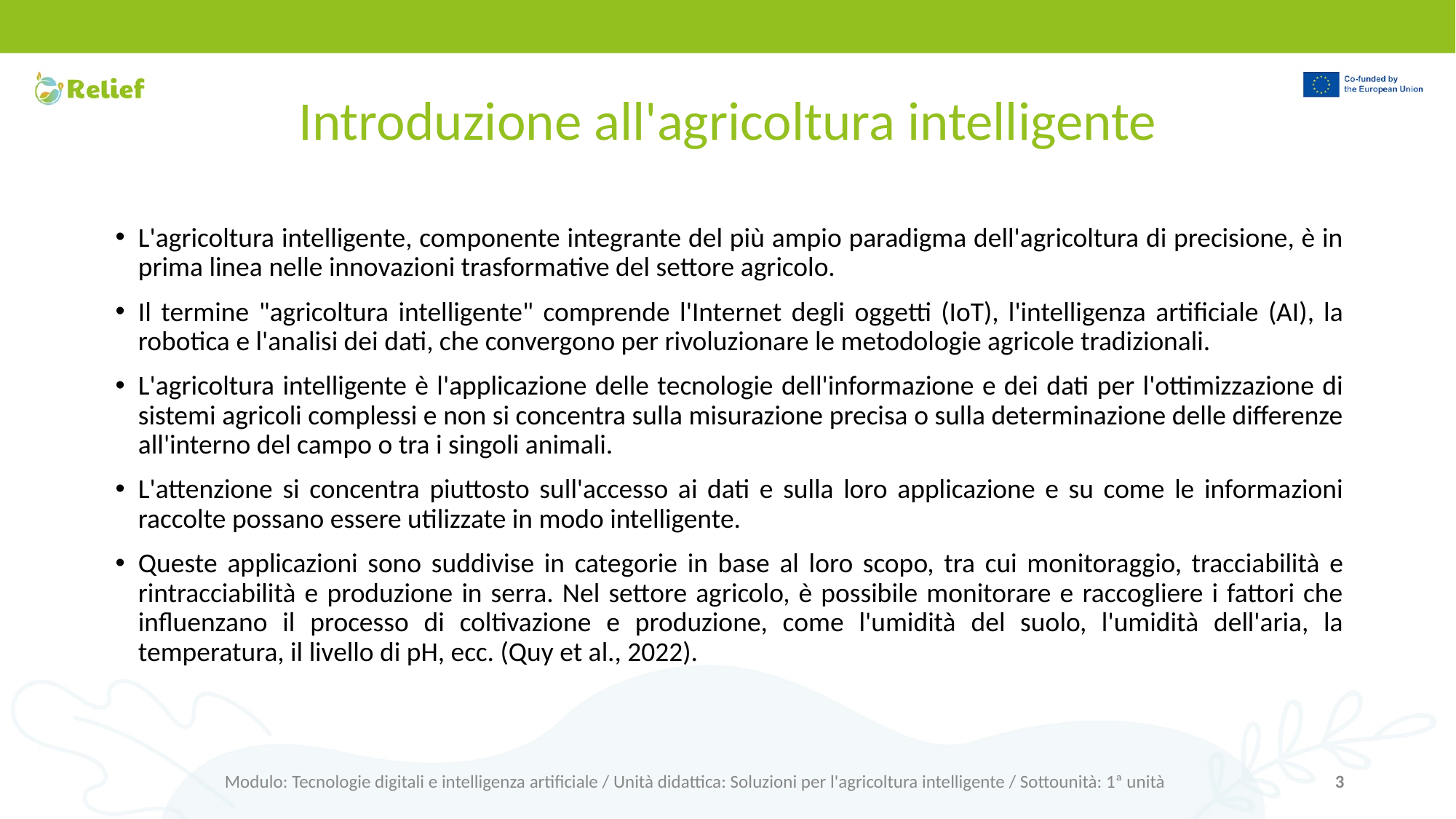

# Introduzione all'agricoltura intelligente
L'agricoltura intelligente, componente integrante del più ampio paradigma dell'agricoltura di precisione, è in prima linea nelle innovazioni trasformative del settore agricolo.
Il termine "agricoltura intelligente" comprende l'Internet degli oggetti (IoT), l'intelligenza artificiale (AI), la robotica e l'analisi dei dati, che convergono per rivoluzionare le metodologie agricole tradizionali.
L'agricoltura intelligente è l'applicazione delle tecnologie dell'informazione e dei dati per l'ottimizzazione di sistemi agricoli complessi e non si concentra sulla misurazione precisa o sulla determinazione delle differenze all'interno del campo o tra i singoli animali.
L'attenzione si concentra piuttosto sull'accesso ai dati e sulla loro applicazione e su come le informazioni raccolte possano essere utilizzate in modo intelligente.
Queste applicazioni sono suddivise in categorie in base al loro scopo, tra cui monitoraggio, tracciabilità e rintracciabilità e produzione in serra. Nel settore agricolo, è possibile monitorare e raccogliere i fattori che influenzano il processo di coltivazione e produzione, come l'umidità del suolo, l'umidità dell'aria, la temperatura, il livello di pH, ecc. (Quy et al., 2022).
Modulo: Tecnologie digitali e intelligenza artificiale / Unità didattica: Soluzioni per l'agricoltura intelligente / Sottounità: 1ª unità
3